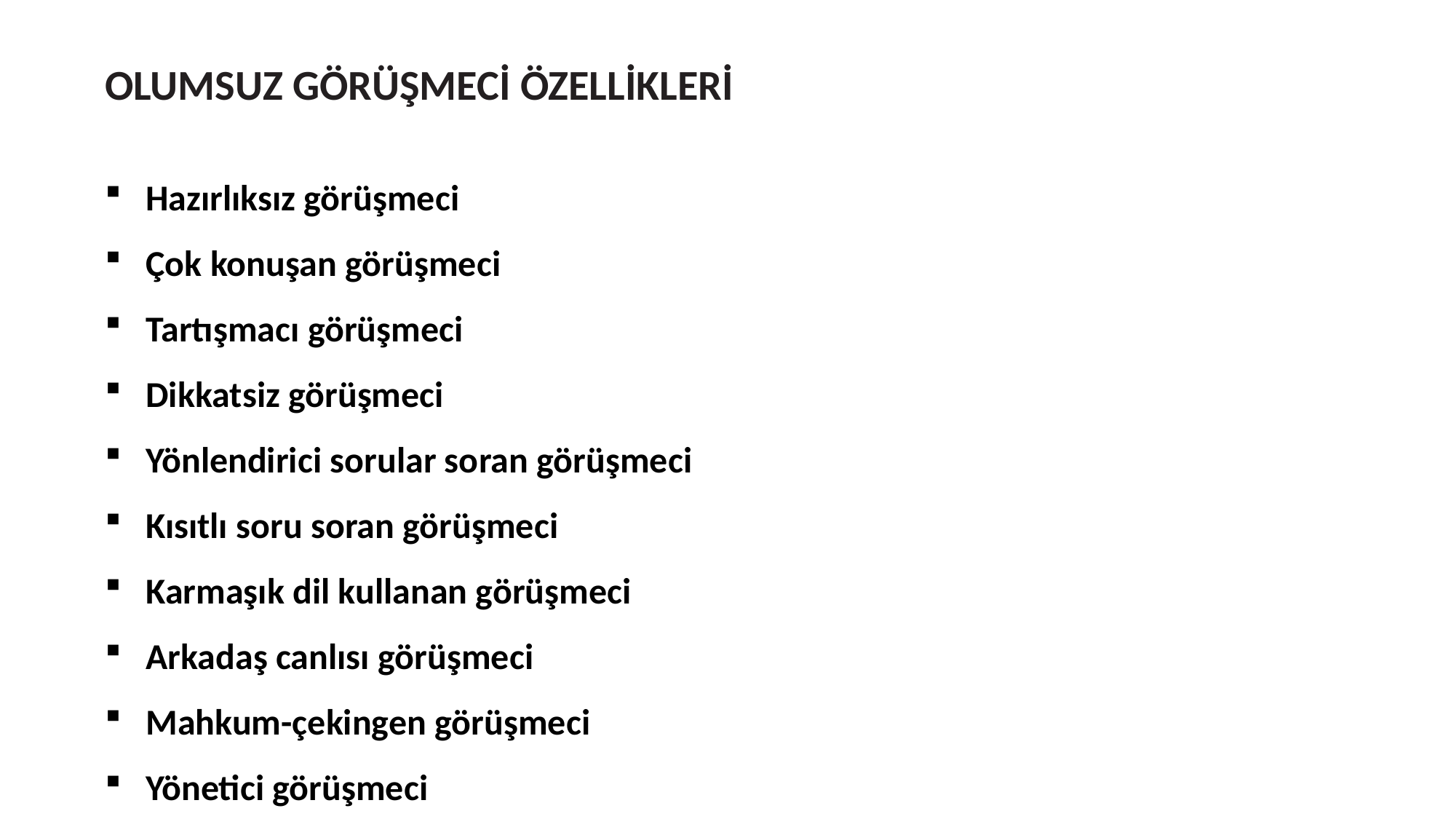

OLUMSUZ GÖRÜŞMECİ ÖZELLİKLERİ

Hazırlıksız görüşmeci
Çok konuşan görüşmeci
Tartışmacı görüşmeci
Dikkatsiz görüşmeci
Yönlendirici sorular soran görüşmeci
Kısıtlı soru soran görüşmeci
Karmaşık dil kullanan görüşmeci
Arkadaş canlısı görüşmeci
Mahkum-çekingen görüşmeci
Yönetici görüşmeci